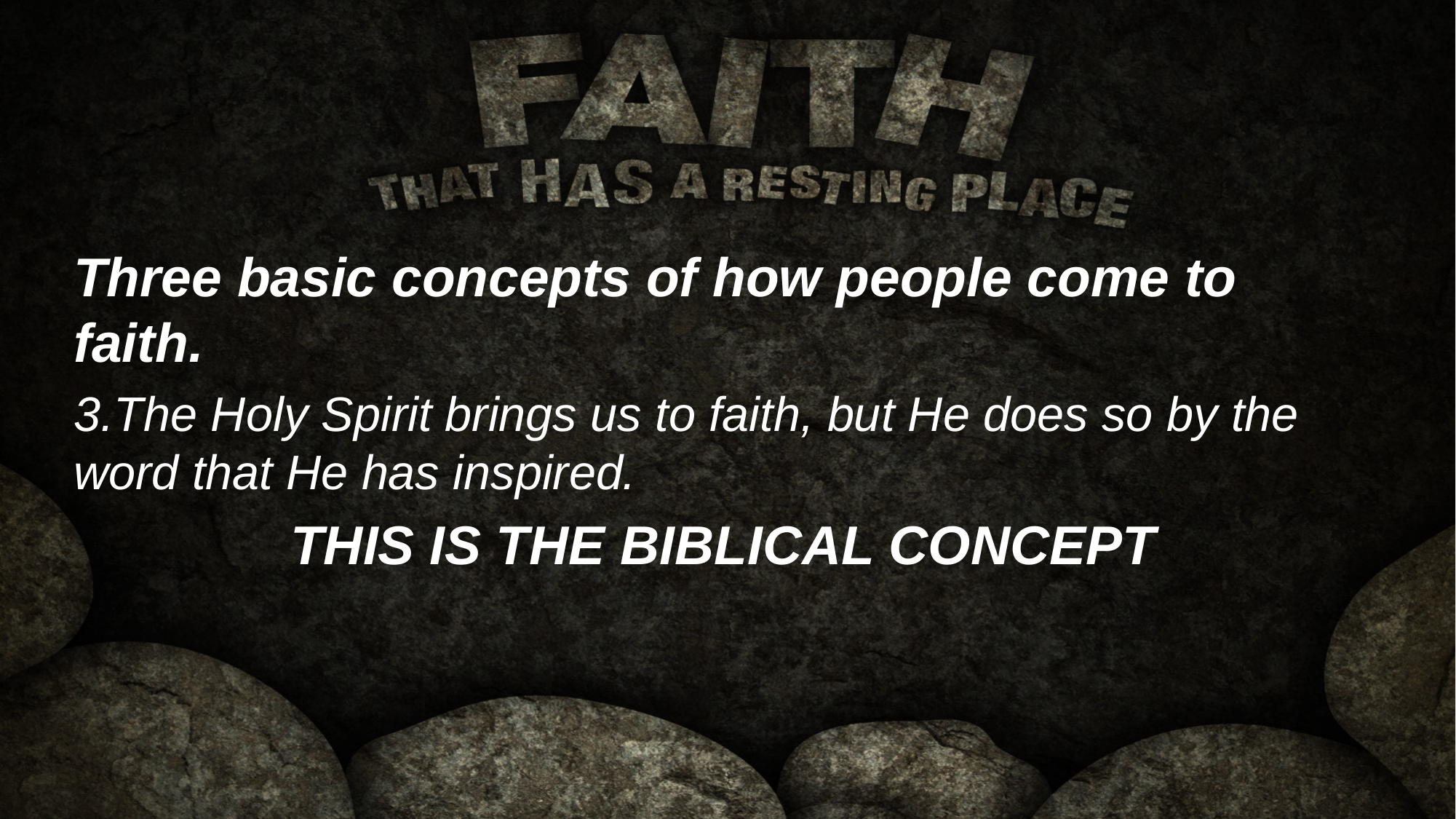

Three basic concepts of how people come to faith.
The Holy Spirit brings us to faith, but He does so by the word that He has inspired.
THIS IS THE BIBLICAL CONCEPT